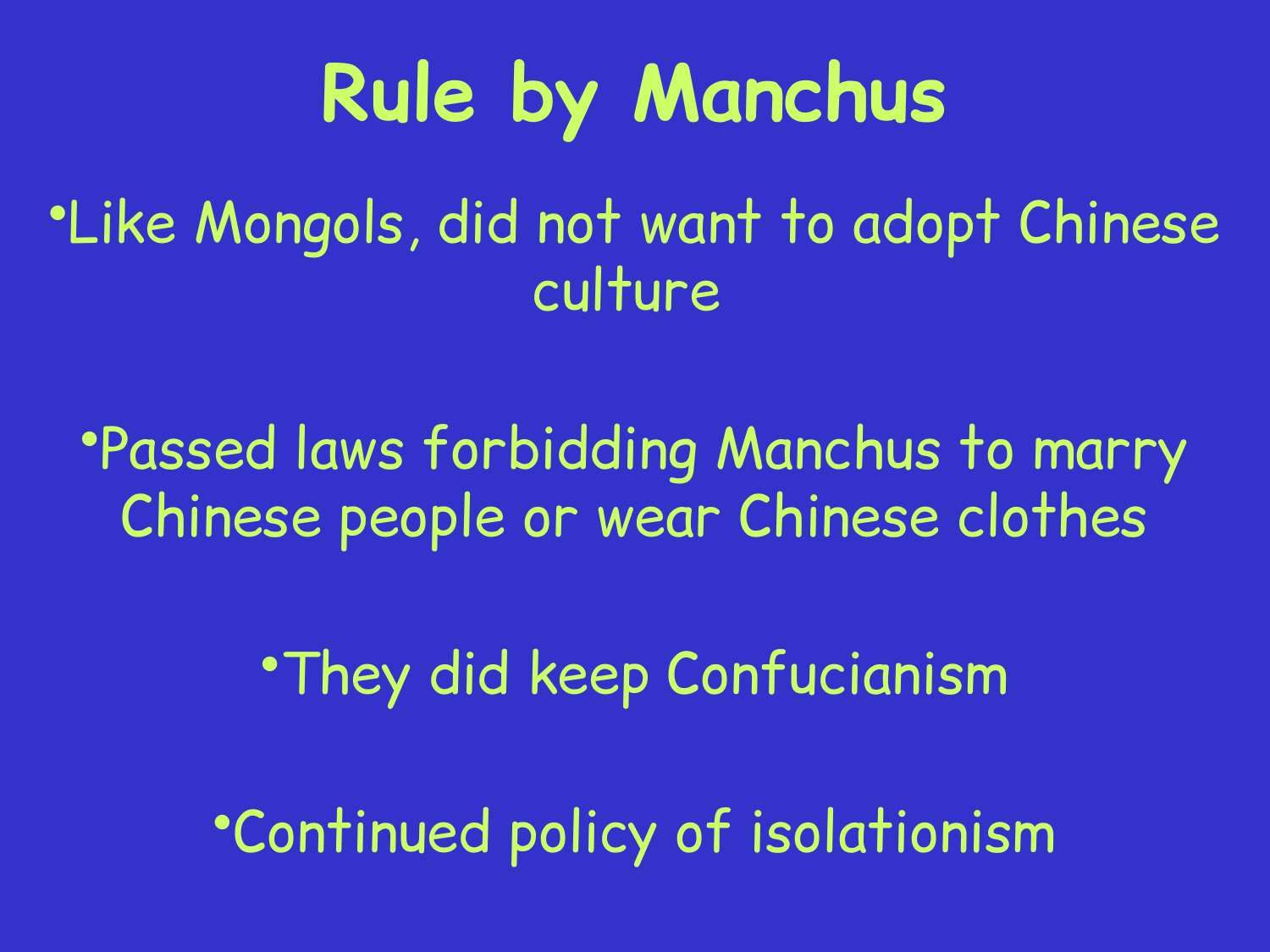

# Rule by Manchus
Like Mongols, did not want to adopt Chinese culture

Passed laws forbidding Manchus to marry Chinese people or wear Chinese clothes

They did keep Confucianism

Continued policy of isolationism